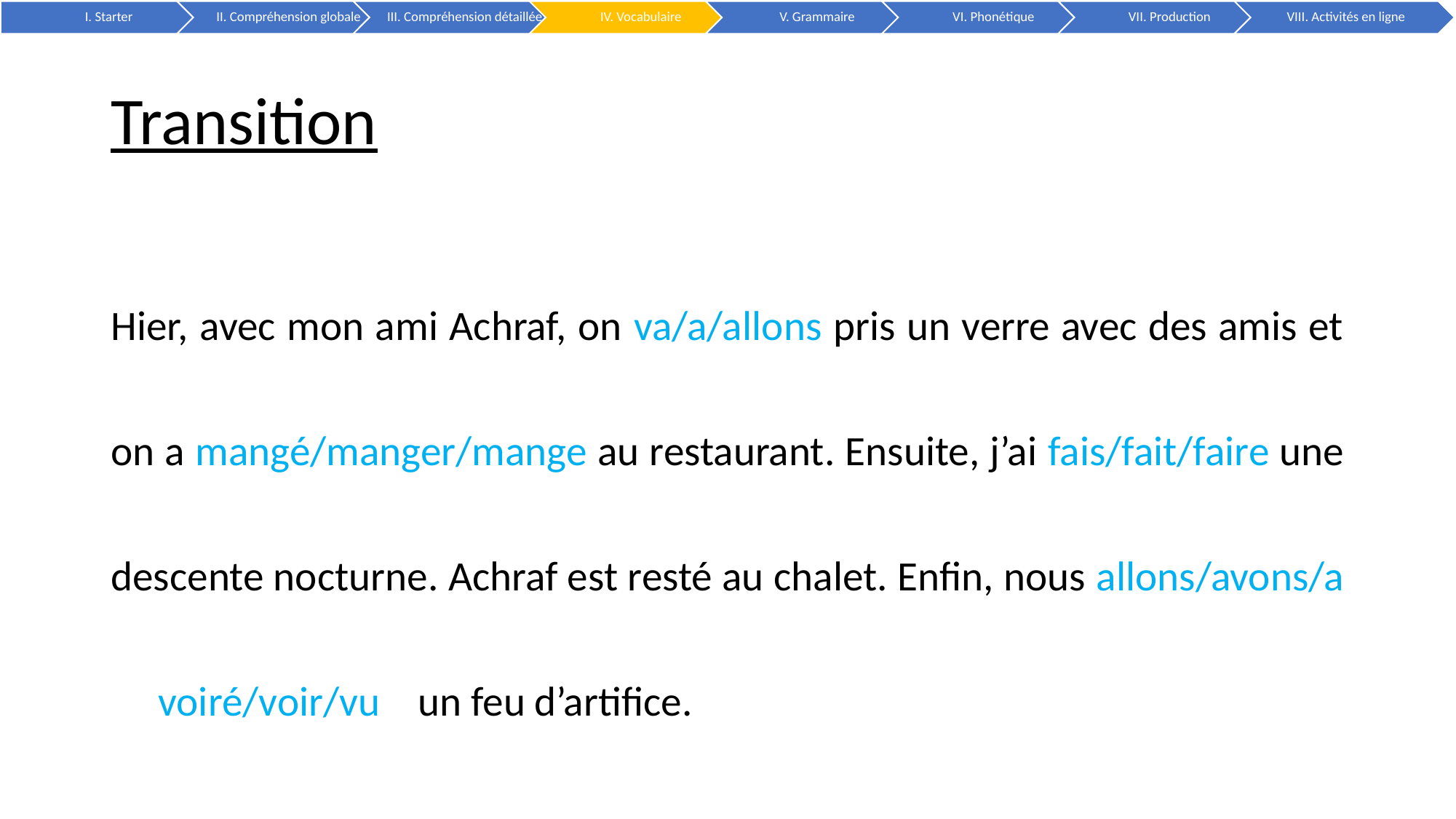

I. Starter
II. Compréhension globale
III. Compréhension détaillée
IV. Vocabulaire
V. Grammaire
VI. Phonétique
VII. Production
VIII. Activités en ligne
# Transition
Hier, avec mon ami Achraf, on va/a/allons pris un verre avec des amis et on a mangé/manger/mange au restaurant. Ensuite, j’ai fais/fait/faire une descente nocturne. Achraf est resté au chalet. Enfin, nous allons/avons/a      voiré/voir/vu    un feu d’artifice.